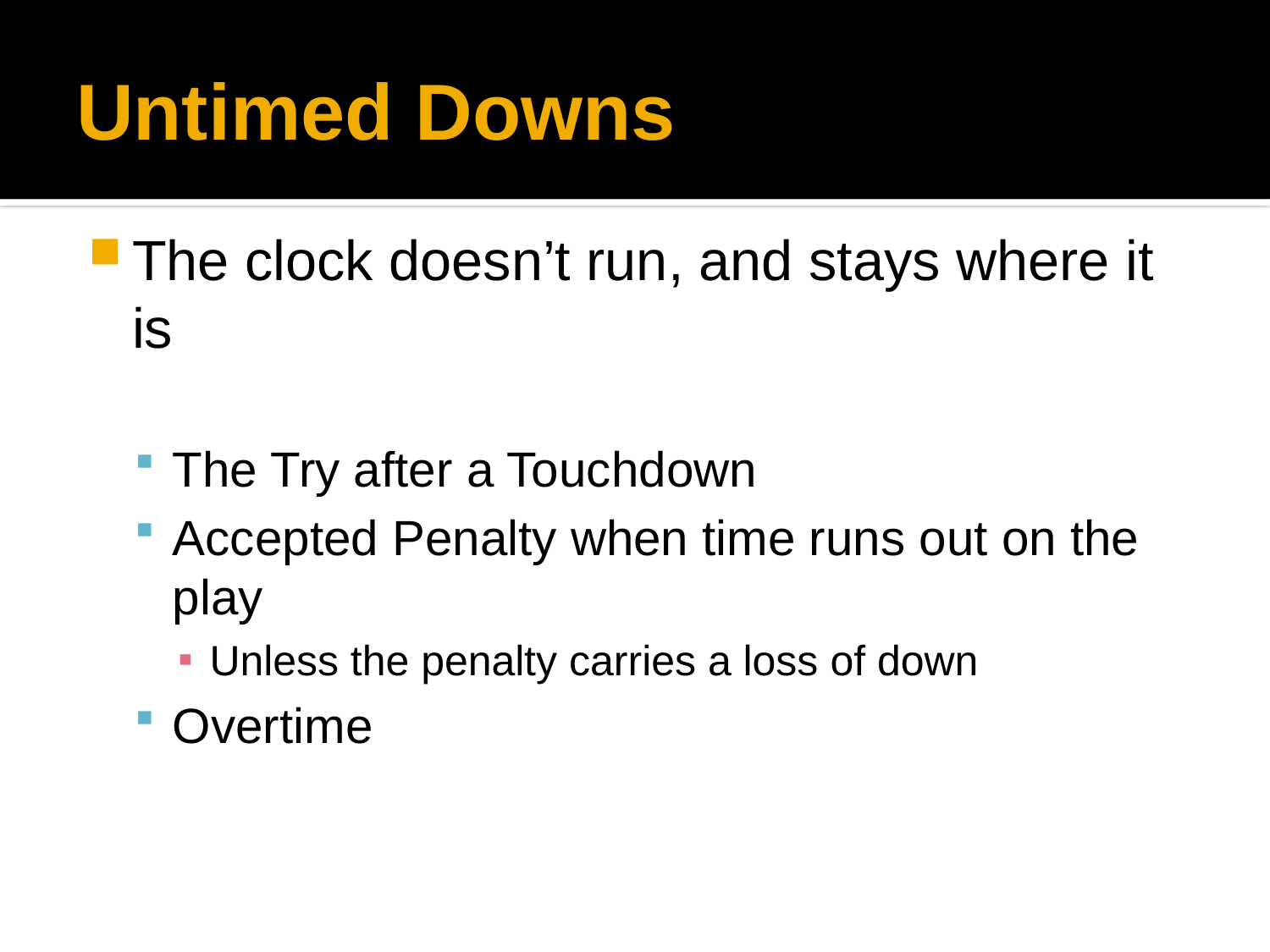

# Untimed Downs
The clock doesn’t run, and stays where it is

The Try after a Touchdown
Accepted Penalty when time runs out on the play
Unless the penalty carries a loss of down
Overtime